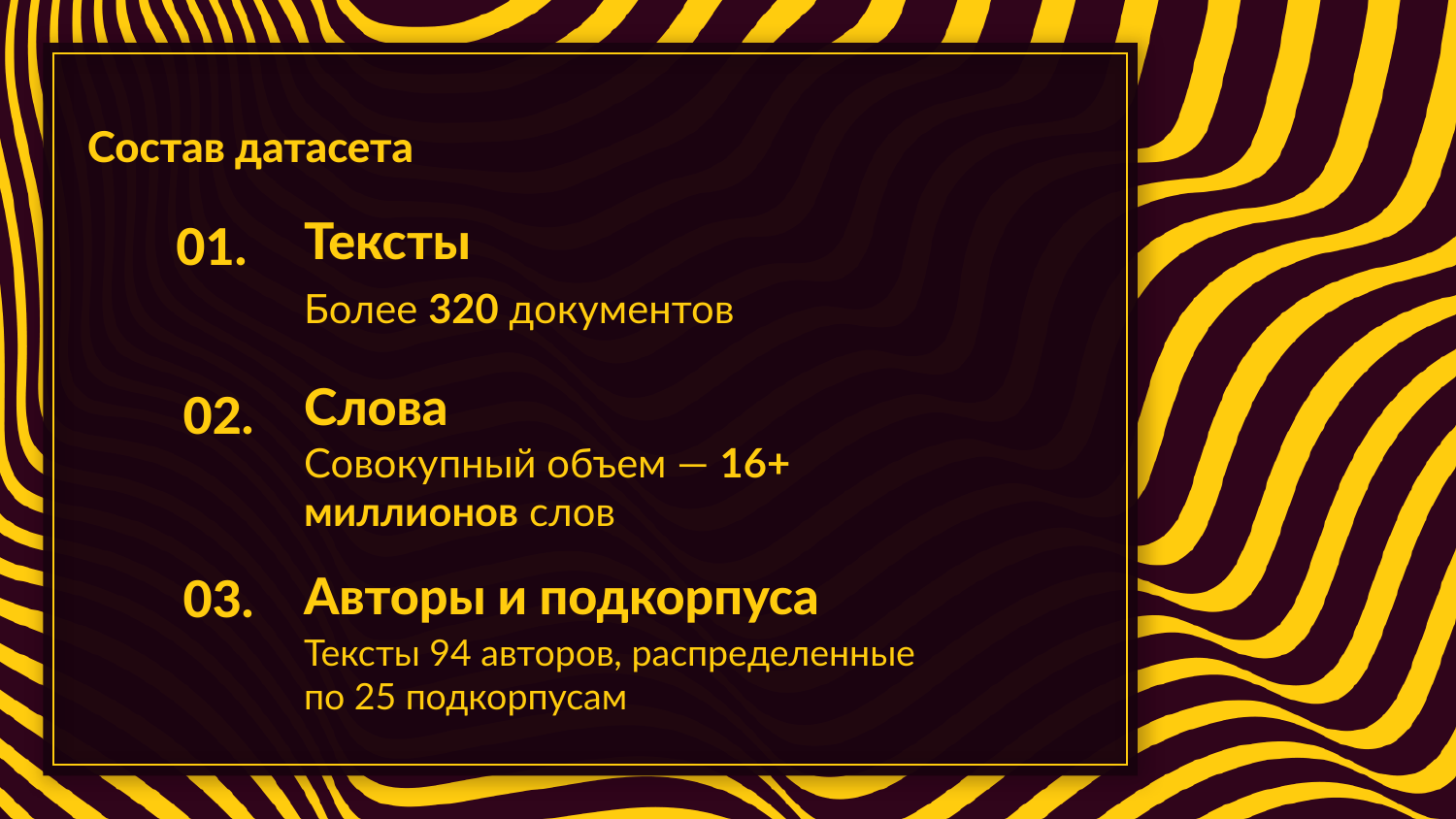

Состав датасета
Тексты
01.
Более 320 документов
Слова
02.
Совокупный объем — 16+ миллионов слов
Авторы и подкорпуса
03.
Тексты 94 авторов, распределенные по 25 подкорпусам